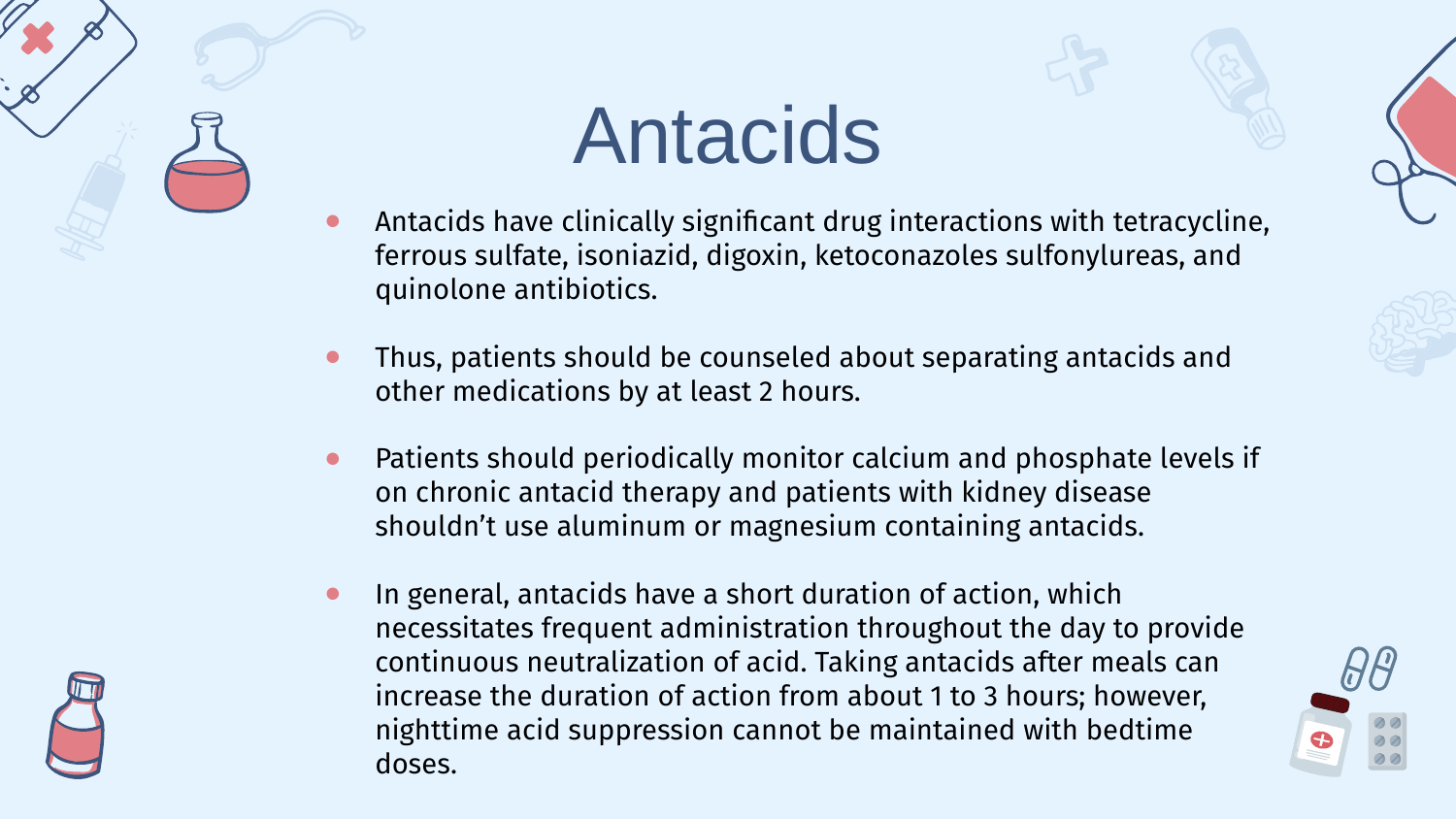

# Antacids

Antacids have clinically significant drug interactions with tetracycline, ferrous sulfate, isoniazid, digoxin, ketoconazoles sulfonylureas, and quinolone antibiotics.

Thus, patients should be counseled about separating antacids and other medications by at least 2 hours.

Patients should periodically monitor calcium and phosphate levels if on chronic antacid therapy and patients with kidney disease shouldn’t use aluminum or magnesium containing antacids.

In general, antacids have a short duration of action, which necessitates frequent administration throughout the day to provide continuous neutralization of acid. Taking antacids after meals can increase the duration of action from about 1 to 3 hours; however, nighttime acid suppression cannot be maintained with bedtime doses.